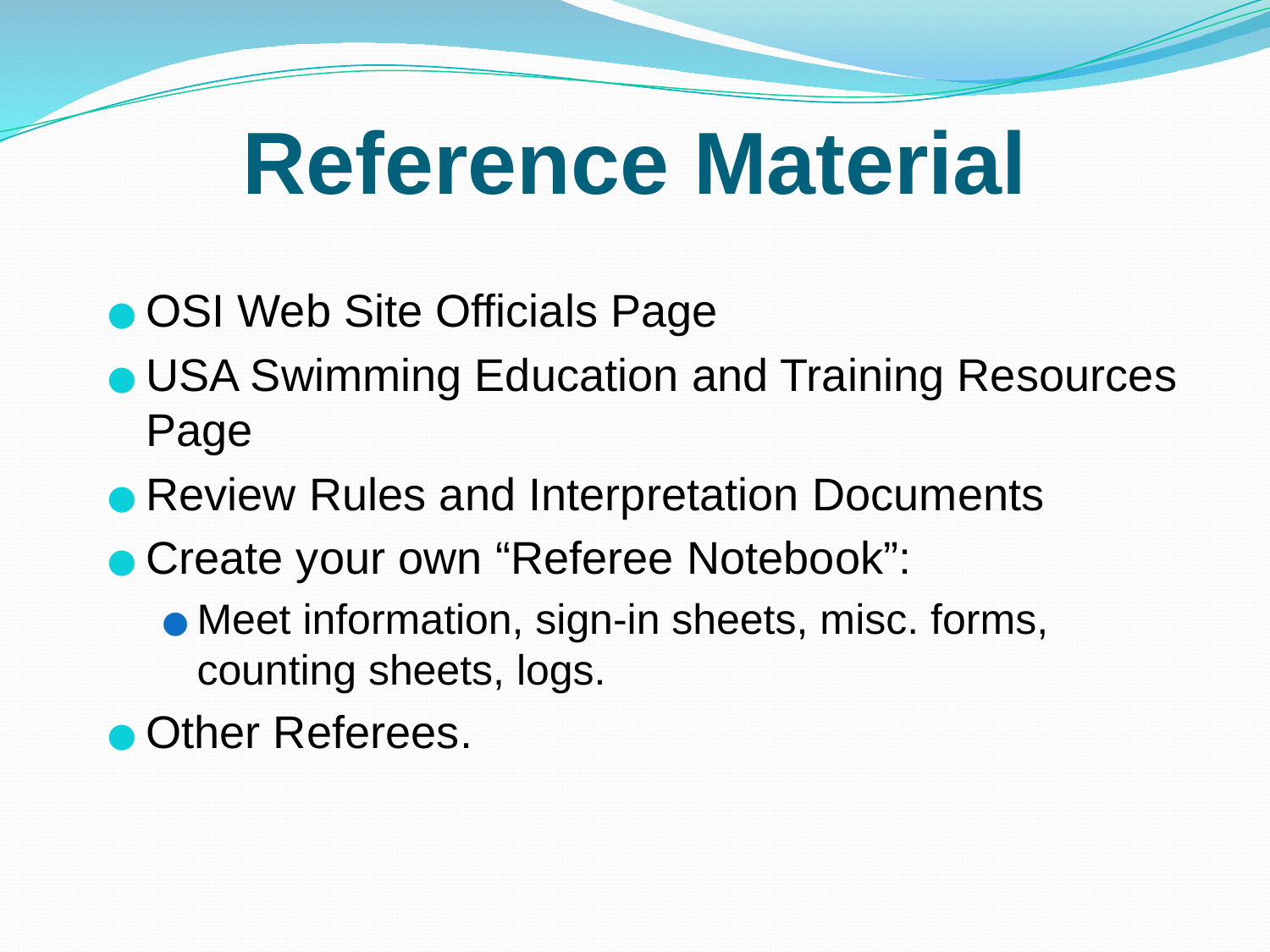

# Reference Material
OSI Web Site Officials Page
USA Swimming Education and Training Resources Page
Review Rules and Interpretation Documents
Create your own “Referee Notebook”:
Meet information, sign-in sheets, misc. forms, counting sheets, logs.
Other Referees.